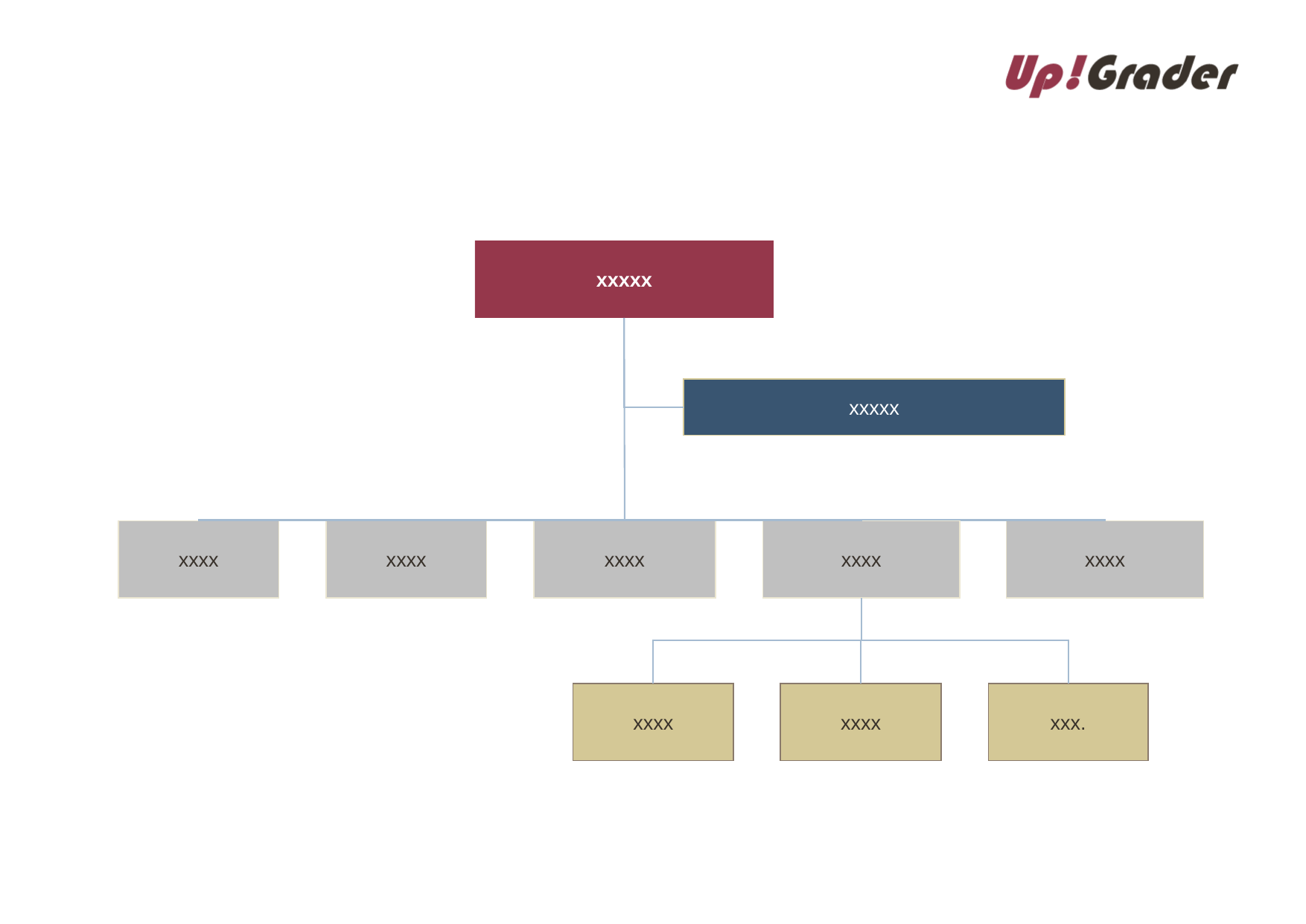

#
xxxxx
xxxxx
xxxx
xxxx
xxxx
xxxx
xxxx
xxxx
xxxx
xxx.